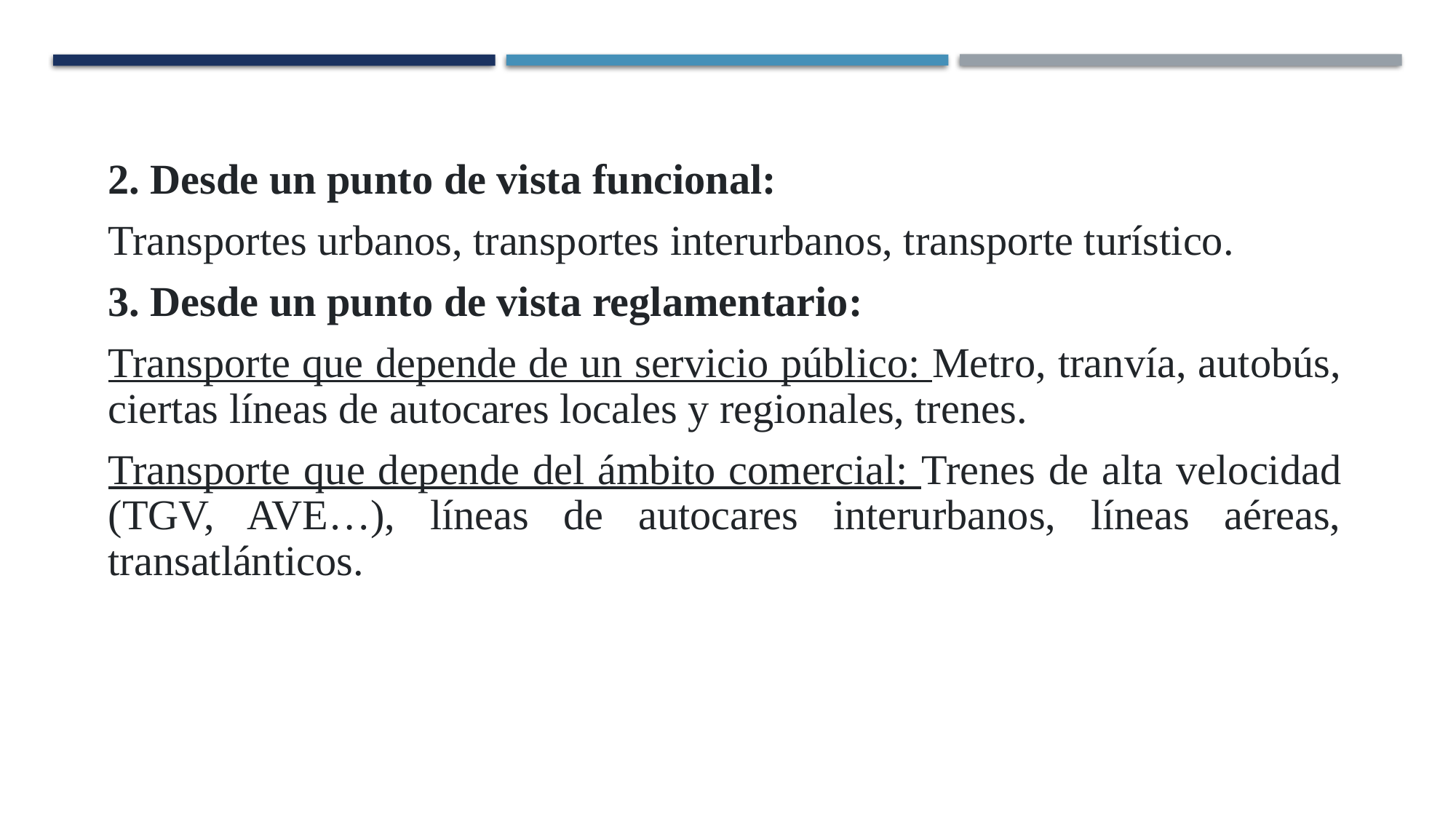

2. Desde un punto de vista funcional:
Transportes urbanos, transportes interurbanos, transporte turístico.
3. Desde un punto de vista reglamentario:
Transporte que depende de un servicio público: Metro, tranvía, autobús, ciertas líneas de autocares locales y regionales, trenes.
Transporte que depende del ámbito comercial: Trenes de alta velocidad (TGV, AVE…), líneas de autocares interurbanos, líneas aéreas, transatlánticos.